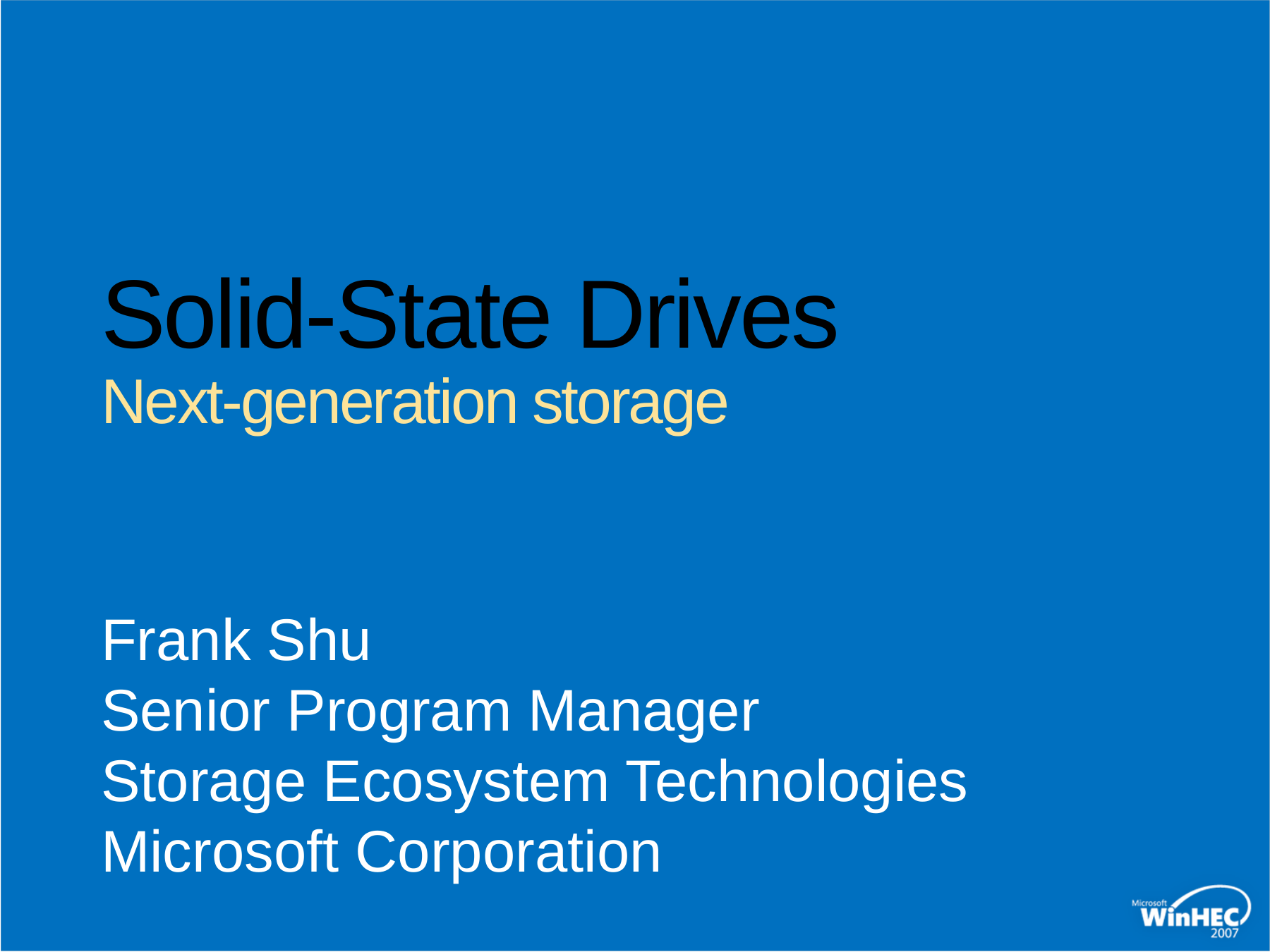

# Solid-State Drives Next-generation storage
Frank Shu
Senior Program Manager
Storage Ecosystem Technologies
Microsoft Corporation